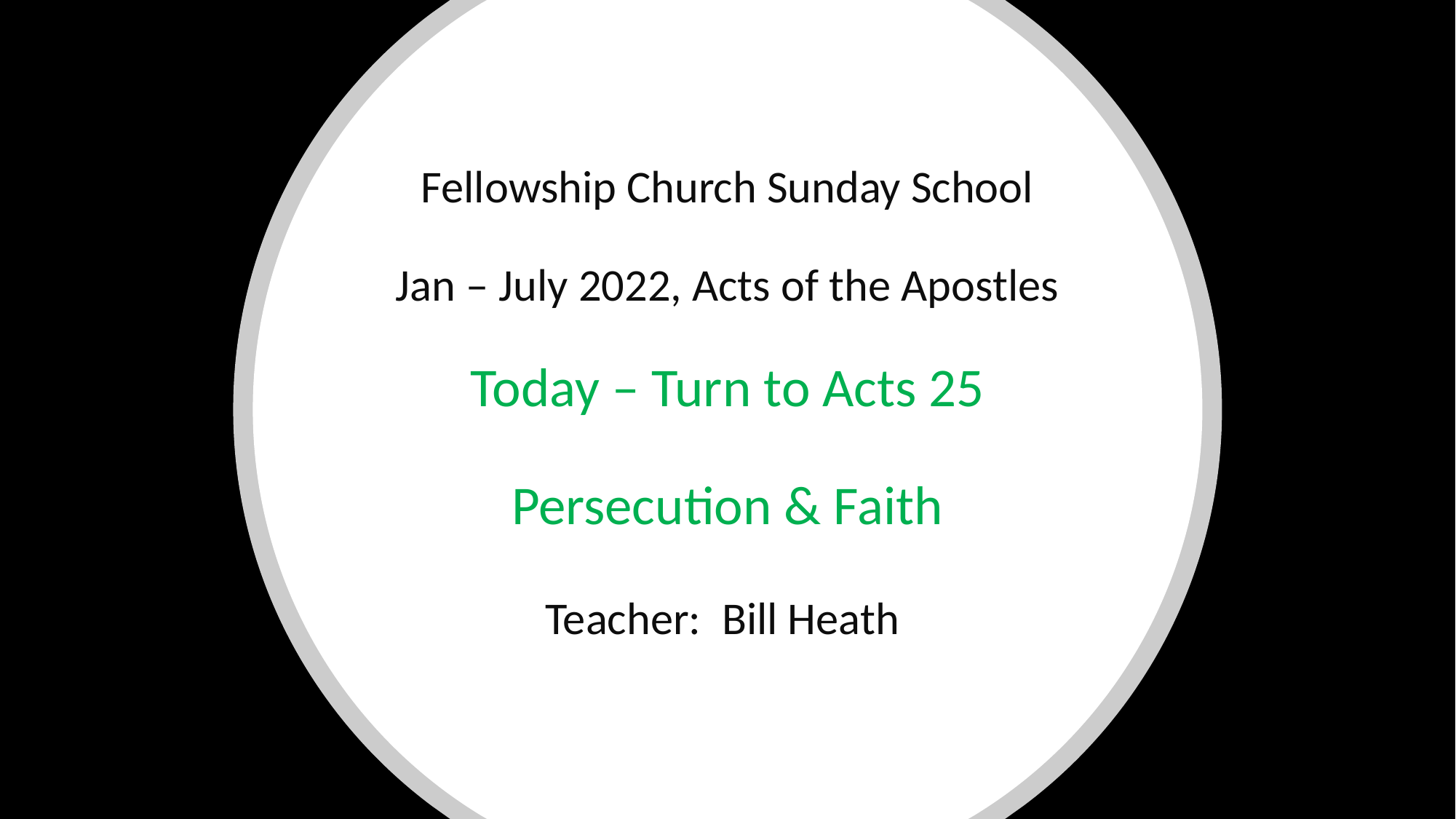

# Fellowship Church Sunday School Jan – July 2022, Acts of the Apostles Today – Turn to Acts 25 Persecution & Faith Teacher:  Bill Heath